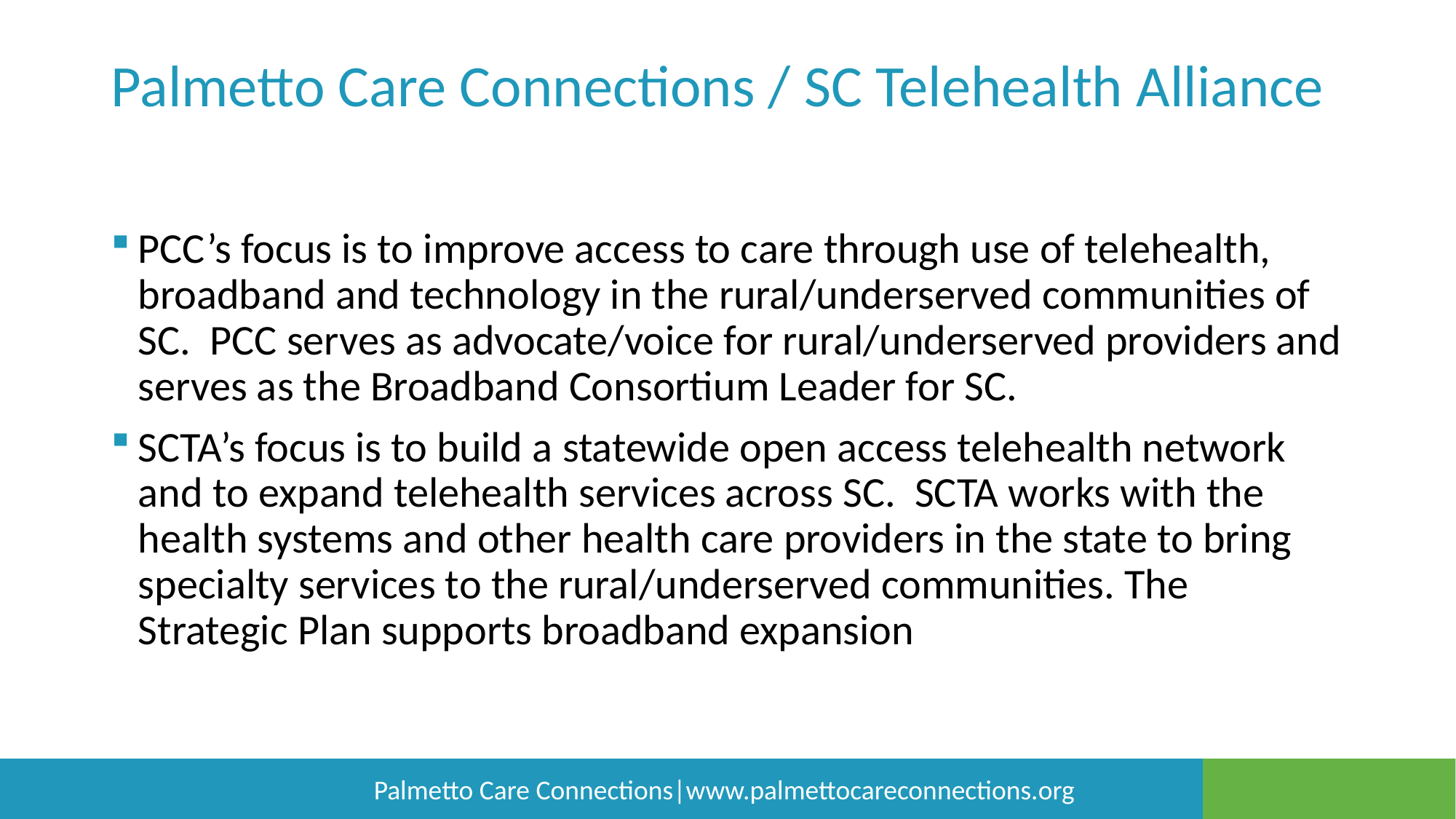

# Palmetto Care Connections / SC Telehealth Alliance
PCC’s focus is to improve access to care through use of telehealth, broadband and technology in the rural/underserved communities of SC.  PCC serves as advocate/voice for rural/underserved providers and serves as the Broadband Consortium Leader for SC.
SCTA’s focus is to build a statewide open access telehealth network and to expand telehealth services across SC.  SCTA works with the health systems and other health care providers in the state to bring specialty services to the rural/underserved communities. The Strategic Plan supports broadband expansion